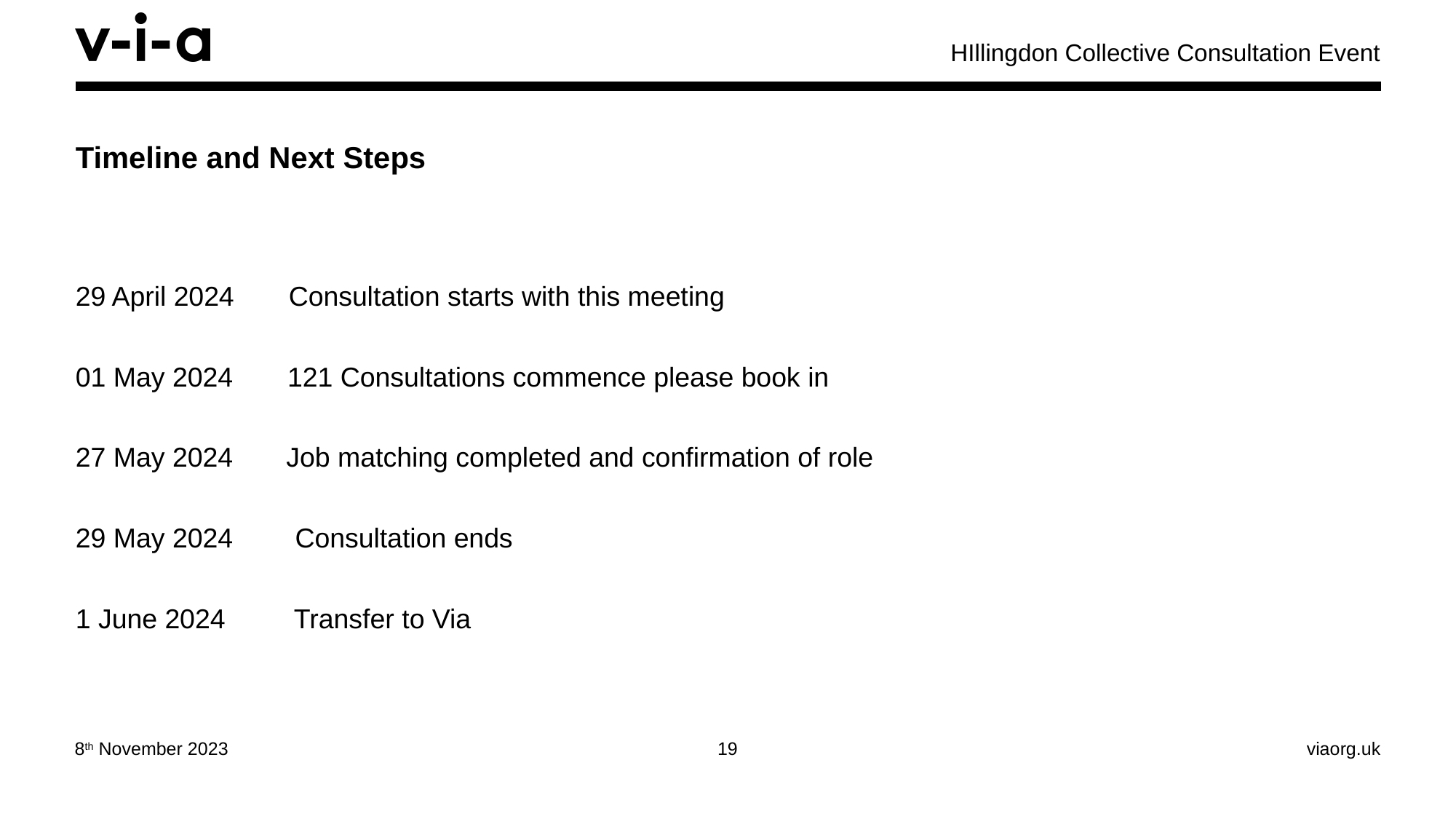

HIllingdon Collective Consultation Event
# Timeline and Next Steps

29 April 2024  Consultation starts with this meeting

01 May 2024  121 Consultations commence please book in

27 May 2024       Job matching completed and confirmation of role

29 May 2024   Consultation ends

1 June 2024	Transfer to Via

8th November 2023
19